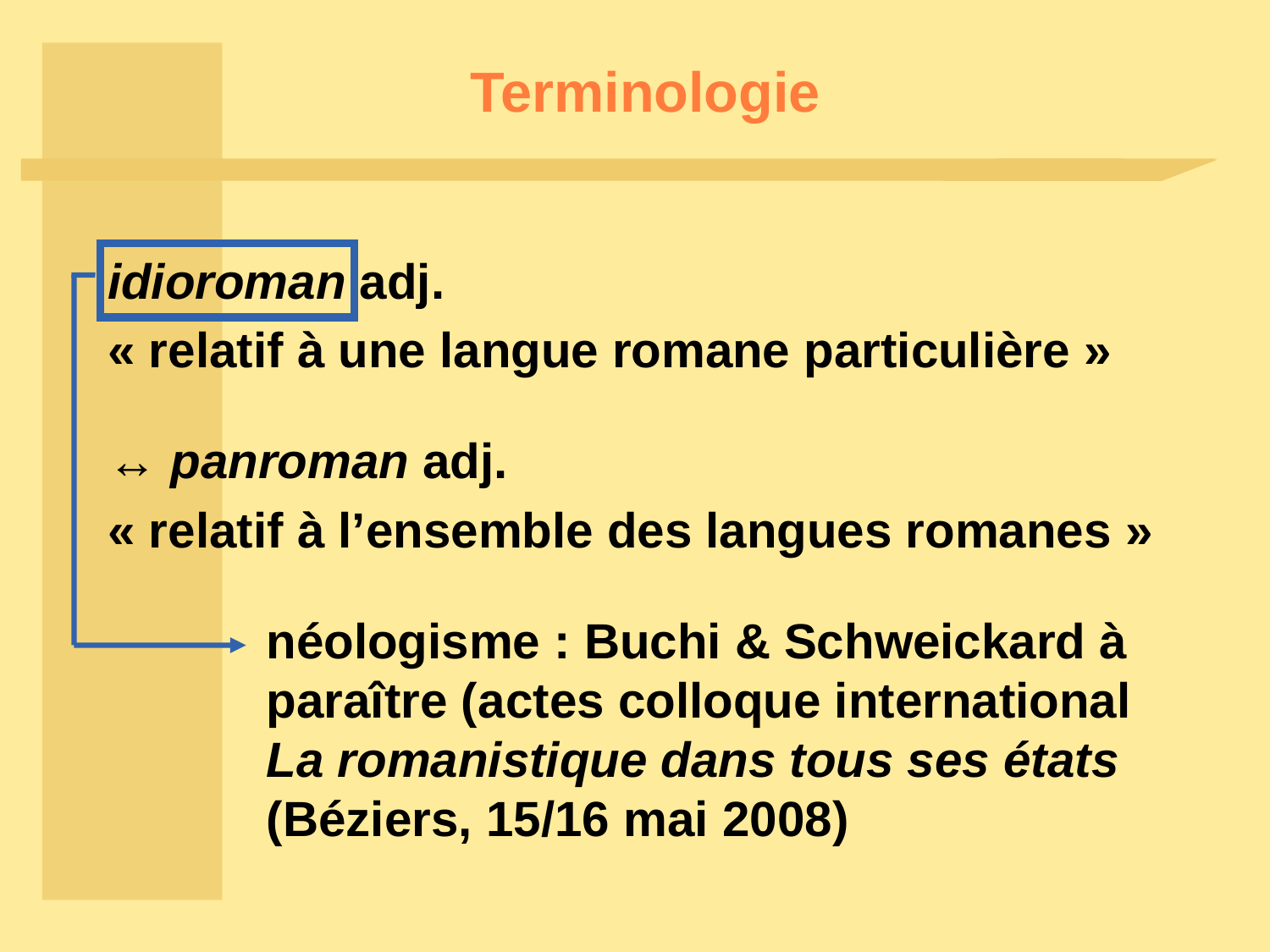

# Terminologie
idioroman adj.
« relatif à une langue romane particulière »

↔ panroman adj.
« relatif à l’ensemble des langues romanes »
néologisme : Buchi & Schweickard à paraître (actes colloque international
La romanistique dans tous ses états (Béziers, 15/16 mai 2008)